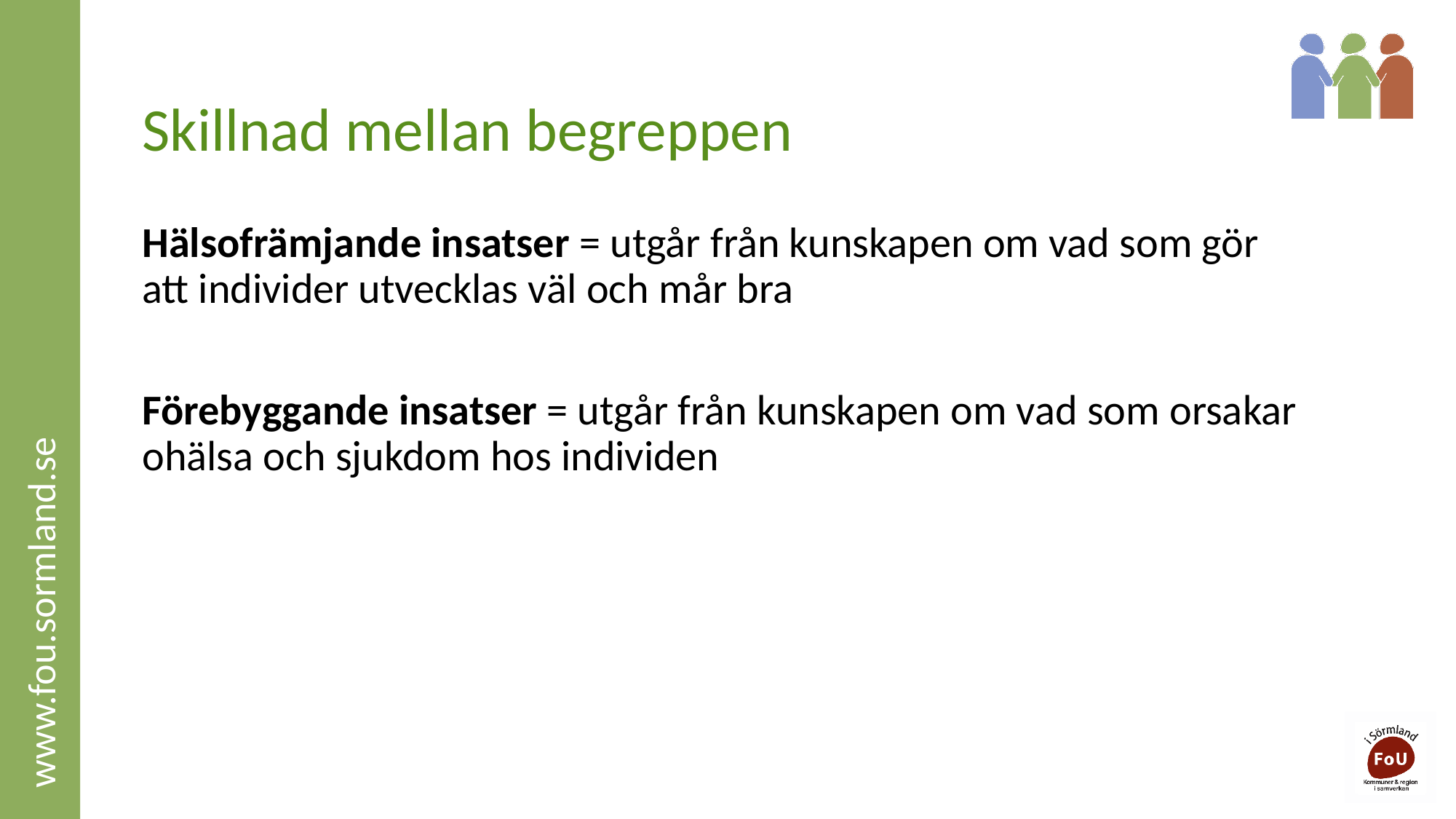

# Skillnad mellan begreppen
Hälsofrämjande insatser = utgår från kunskapen om vad som gör att individer utvecklas väl och mår bra

Förebyggande insatser = utgår från kunskapen om vad som orsakar ohälsa och sjukdom hos individen